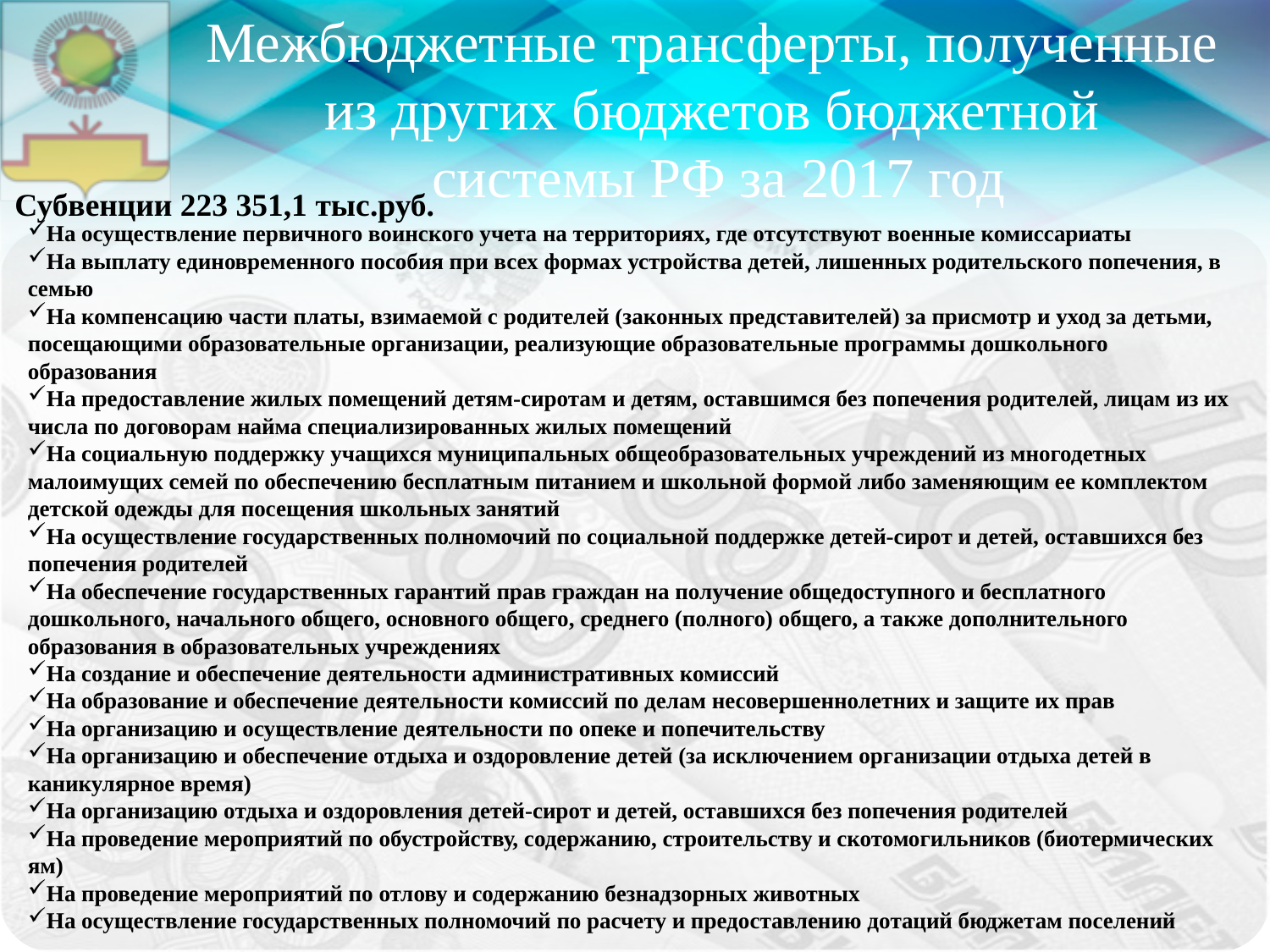

Межбюджетные трансферты, полученные
из других бюджетов бюджетной
системы РФ за 2017 год
Субвенции 223 351,1 тыс.руб.
На осуществление первичного воинского учета на территориях, где отсутствуют военные комиссариаты
На выплату единовременного пособия при всех формах устройства детей, лишенных родительского попечения, в семью
На компенсацию части платы, взимаемой с родителей (законных представителей) за присмотр и уход за детьми, посещающими образовательные организации, реализующие образовательные программы дошкольного образования
На предоставление жилых помещений детям-сиротам и детям, оставшимся без попечения родителей, лицам из их числа по договорам найма специализированных жилых помещений
На социальную поддержку учащихся муниципальных общеобразовательных учреждений из многодетных малоимущих семей по обеспечению бесплатным питанием и школьной формой либо заменяющим ее комплектом детской одежды для посещения школьных занятий
На осуществление государственных полномочий по социальной поддержке детей-сирот и детей, оставшихся без попечения родителей
На обеспечение государственных гарантий прав граждан на получение общедоступного и бесплатного дошкольного, начального общего, основного общего, среднего (полного) общего, а также дополнительного образования в образовательных учреждениях
На создание и обеспечение деятельности административных комиссий
На образование и обеспечение деятельности комиссий по делам несовершеннолетних и защите их прав
На организацию и осуществление деятельности по опеке и попечительству
На организацию и обеспечение отдыха и оздоровление детей (за исключением организации отдыха детей в каникулярное время)
На организацию отдыха и оздоровления детей-сирот и детей, оставшихся без попечения родителей
На проведение мероприятий по обустройству, содержанию, строительству и скотомогильников (биотермических ям)
На проведение мероприятий по отлову и содержанию безнадзорных животных
На осуществление государственных полномочий по расчету и предоставлению дотаций бюджетам поселений